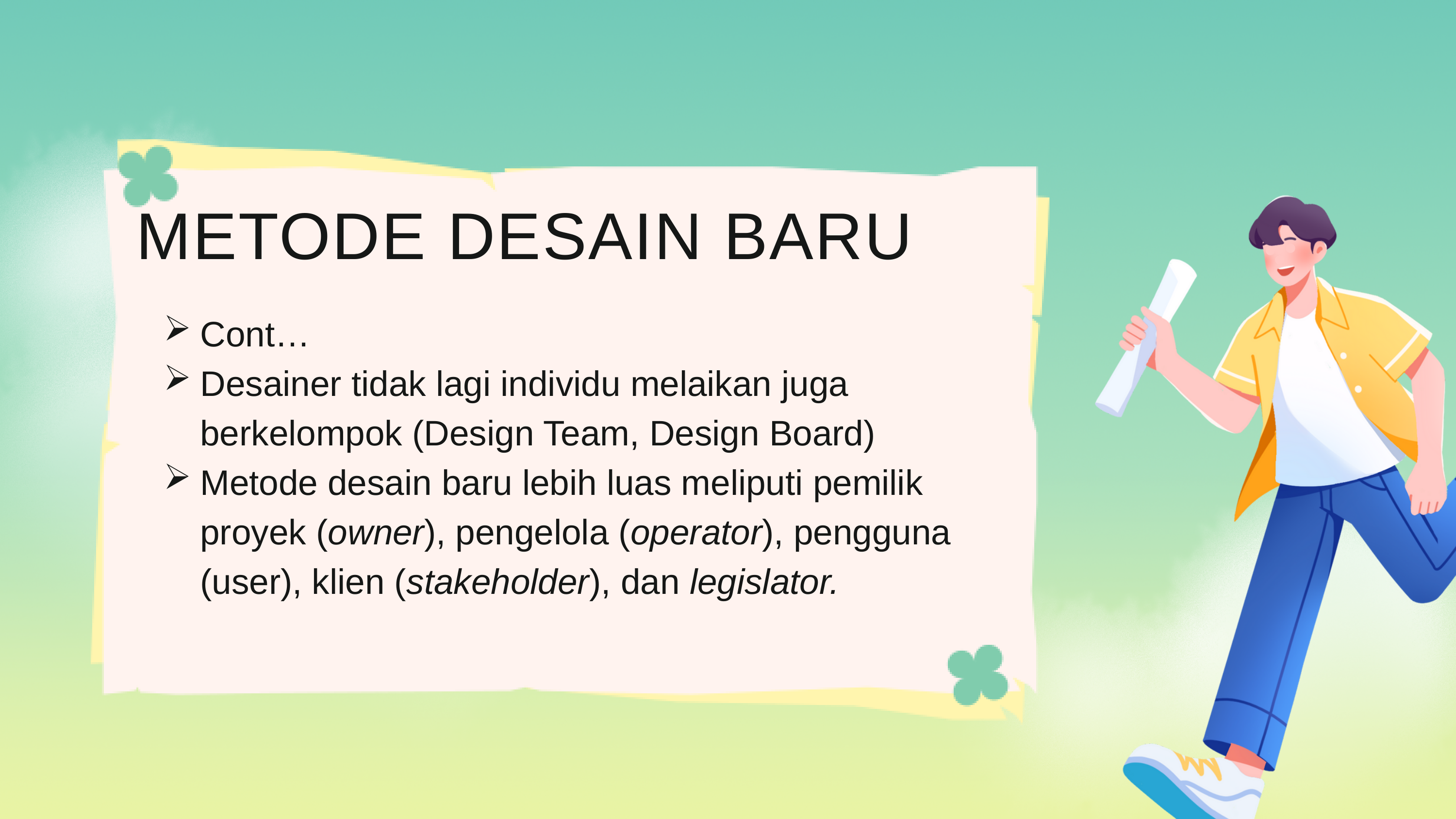

METODE DESAIN BARU

Cont…
Desainer tidak lagi individu melaikan juga berkelompok (Design Team, Design Board)
Metode desain baru lebih luas meliputi pemilik proyek (owner), pengelola (operator), pengguna (user), klien (stakeholder), dan legislator.